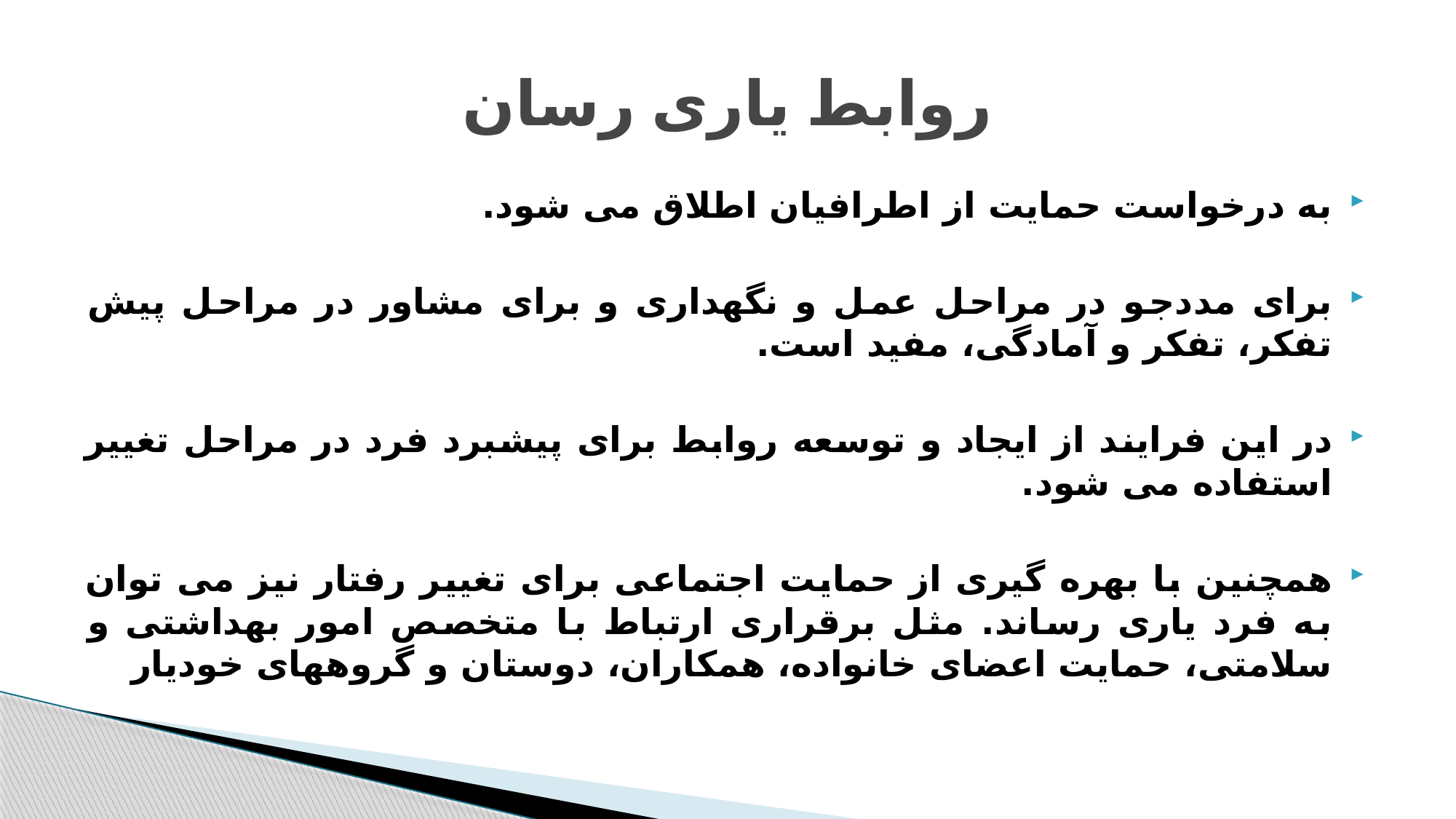

# روابط یاری رسان
به درخواست حمایت از اطرافیان اطلاق می شود.

برای مددجو در مراحل عمل و نگهداری و برای مشاور در مراحل پیش تفکر، تفکر و آمادگی، مفید است.

در این فرایند از ایجاد و توسعه روابط برای پیشبرد فرد در مراحل تغییر استفاده می شود.

همچنین با بهره گیری از حمایت اجتماعی برای تغییر رفتار نیز می توان به فرد یاری رساند. مثل برقراری ارتباط با متخصص امور بهداشتی و سلامتی، حمایت اعضای خانواده، همکاران، دوستان و گروههای خودیار